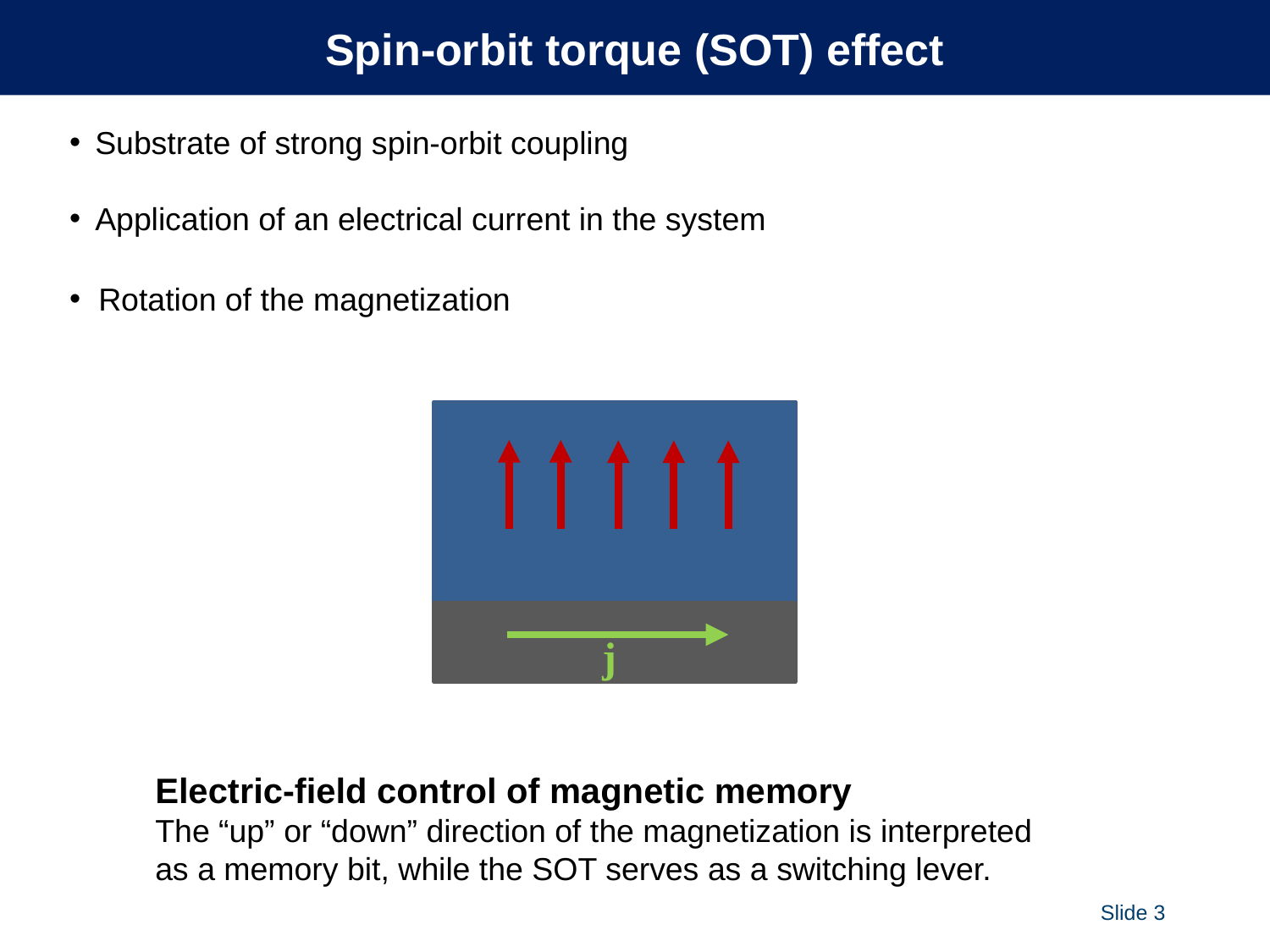

Spin-orbit torque (SOT) effect
  Substrate of strong spin-orbit coupling

  Application of an electrical current in the system

  Rotation of the magnetization

j
Electric-field control of magnetic memory
The “up” or “down” direction of the magnetization is interpreted
as a memory bit, while the SOT serves as a switching lever.
Slide 3